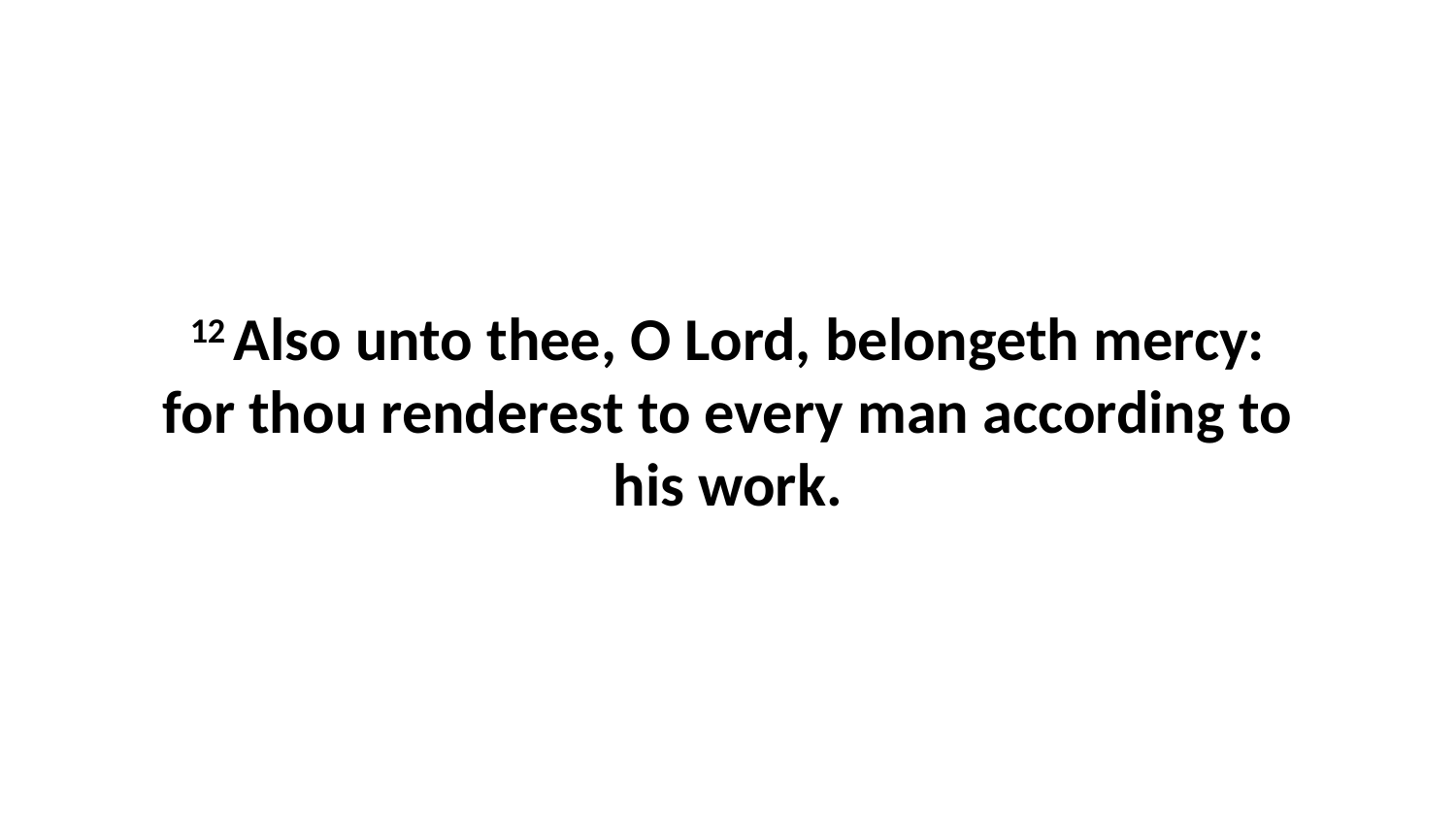

12 Also unto thee, O Lord, belongeth mercy: for thou renderest to every man according to his work.